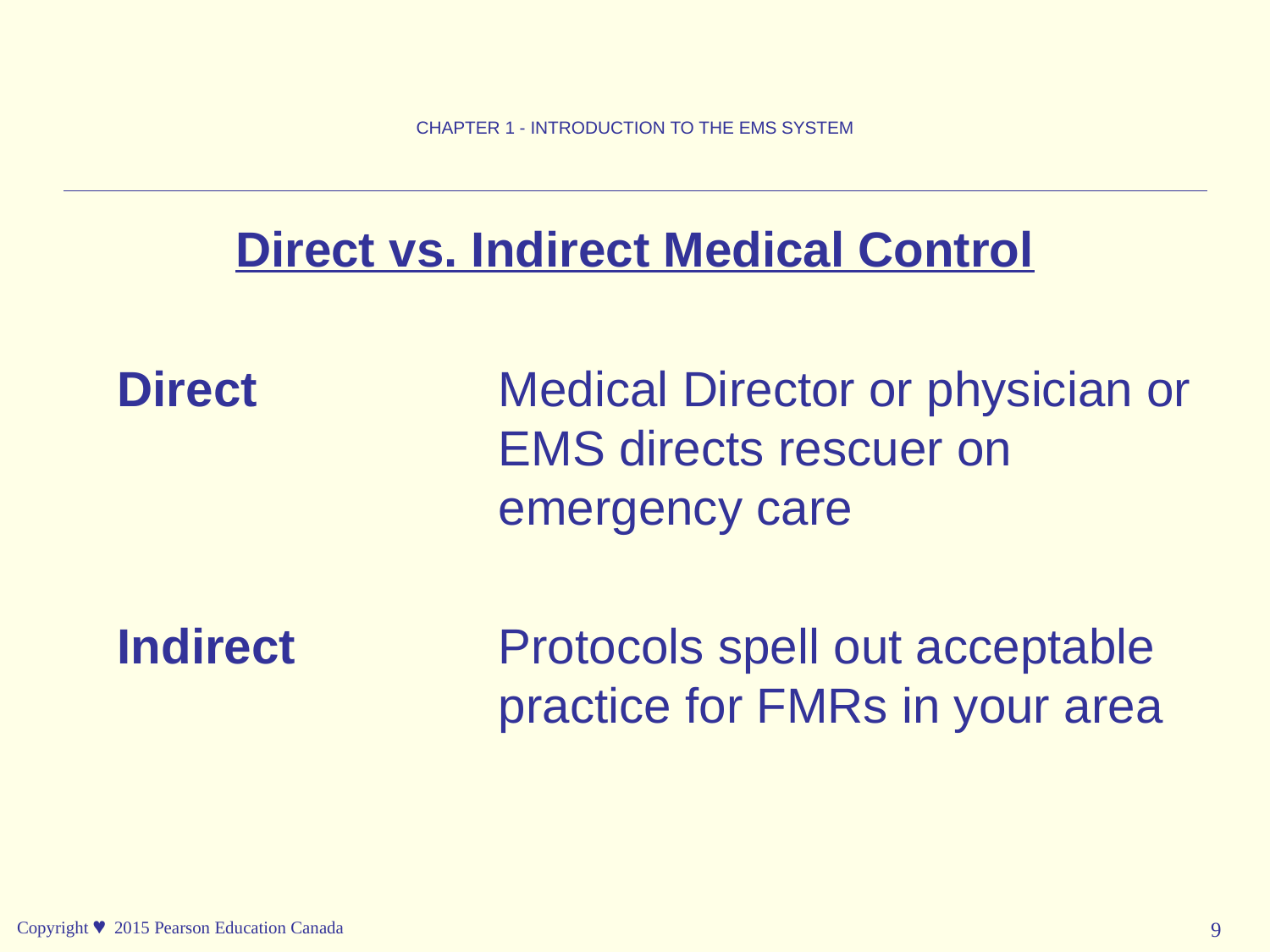

CHAPTER 1 - INTRODUCTION TO THE EMS SYSTEM
Direct vs. Indirect Medical Control

	Direct 		Medical Director or physician or 			EMS directs rescuer on 				emergency care

	Indirect	 	Protocols spell out acceptable 			practice for FMRs in your area
Copyright ♥ 2015 Pearson Education Canada
9